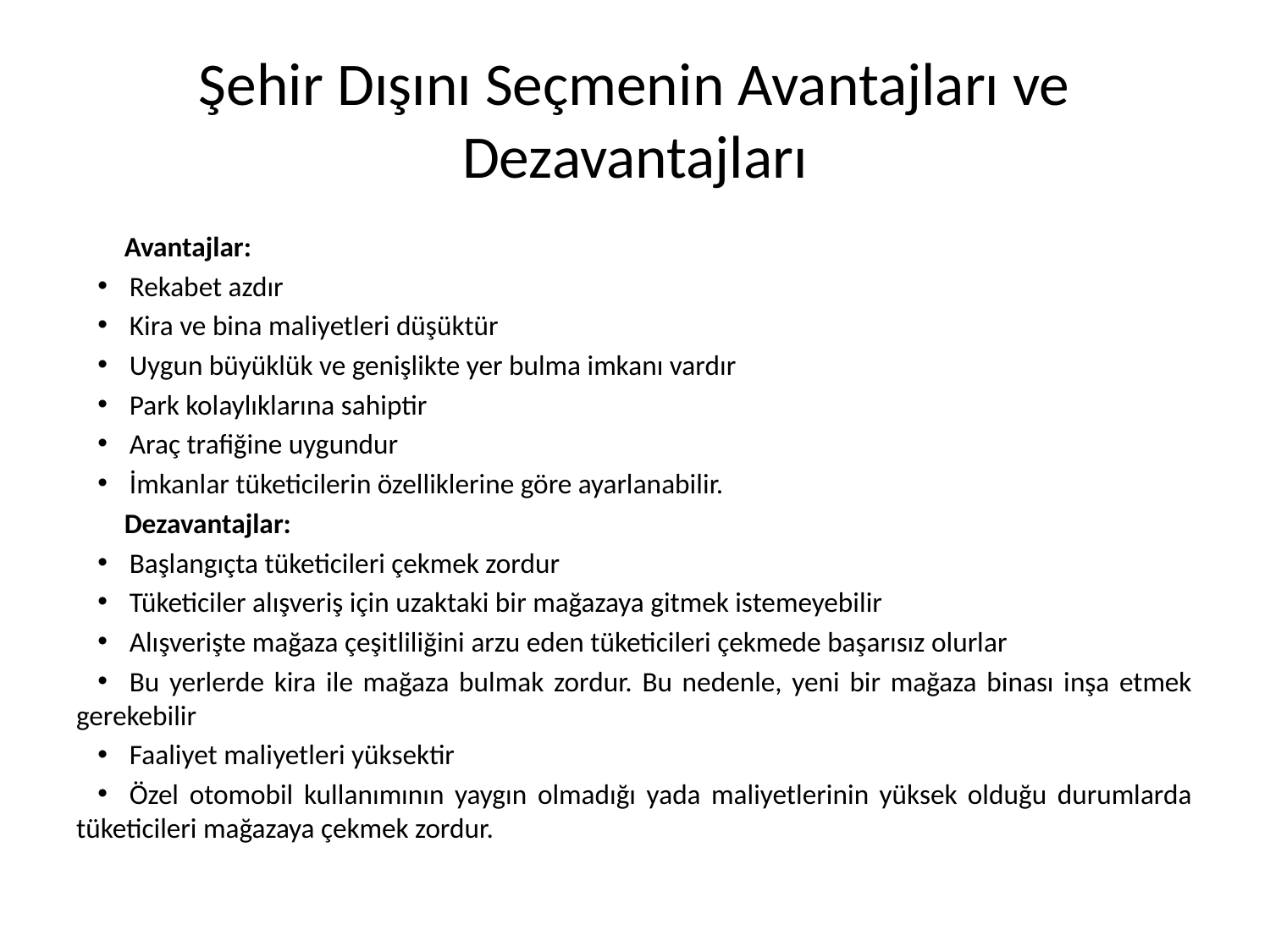

# Şehir Dışını Seçmenin Avantajları ve Dezavantajları
Avantajlar:
Rekabet azdır
Kira ve bina maliyetleri düşüktür
Uygun büyüklük ve genişlikte yer bulma imkanı vardır
Park kolaylıklarına sahiptir
Araç trafiğine uygundur
İmkanlar tüketicilerin özelliklerine göre ayarlanabilir.
Dezavantajlar:
Başlangıçta tüketicileri çekmek zordur
Tüketiciler alışveriş için uzaktaki bir mağazaya gitmek istemeyebilir
Alışverişte mağaza çeşitliliğini arzu eden tüketicileri çekmede başarısız olurlar
Bu yerlerde kira ile mağaza bulmak zordur. Bu nedenle, yeni bir mağaza binası inşa etmek gerekebilir
Faaliyet maliyetleri yüksektir
Özel otomobil kullanımının yaygın olmadığı yada maliyetlerinin yüksek olduğu durumlarda tüketicileri mağazaya çekmek zordur.